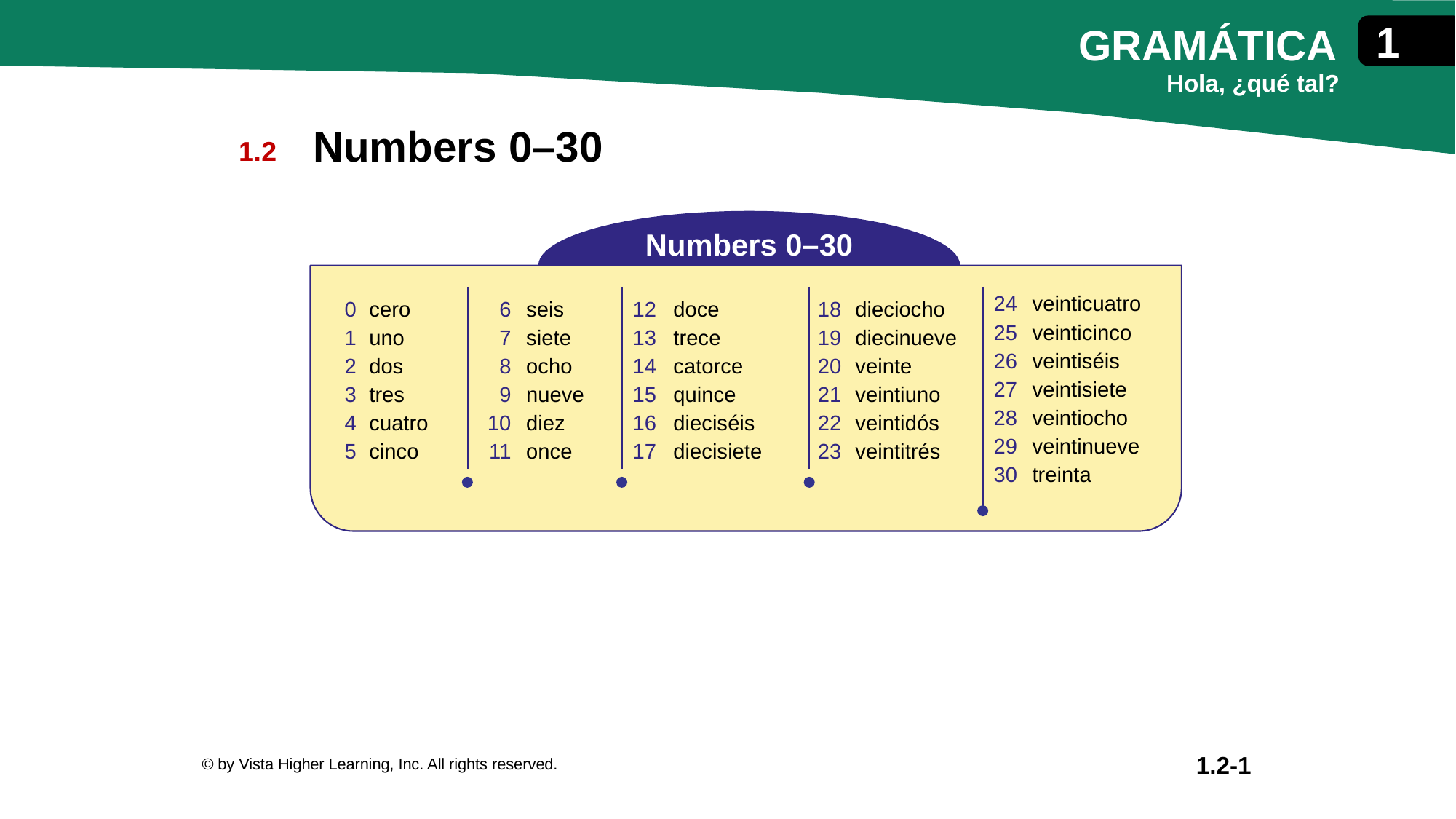

Numbers 0–30
Numbers 0–30

| 0 1 2 3 4 5 | cero uno dos tres cuatro cinco | 6 7 8 9 10 11 | seis siete ocho nueve diez once | 12 13 14 15 16 17 | doce trece catorce quince dieciséis diecisiete | 18 19 20 21 22 23 | dieciocho diecinueve veinte veintiuno veintidós veintitrés |
| --- | --- | --- | --- | --- | --- | --- | --- |
| 24 25 26 27 28 29 30 | veinticuatro veinticinco veintiséis veintisiete veintiocho veintinueve treinta |
| --- | --- |

© by Vista Higher Learning, Inc. All rights reserved.
1.2-1